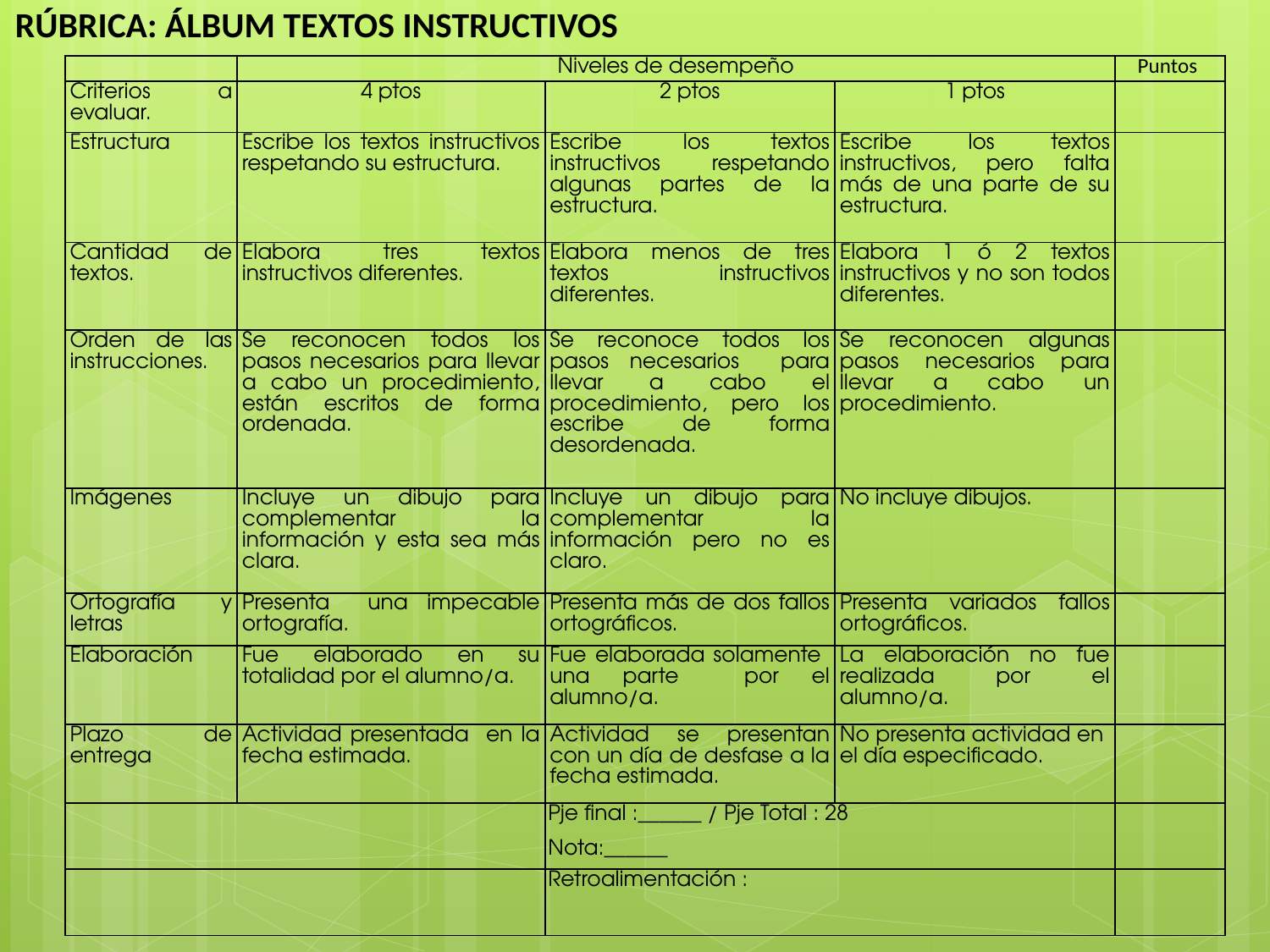

RÚBRICA: ÁLBUM TEXTOS INSTRUCTIVOS
|  | Niveles de desempeño |  |  | Puntos |
| --- | --- | --- | --- | --- |
| Criterios a evaluar. | 4 ptos | 2 ptos | 1 ptos |  |
| Estructura | Escribe los textos instructivos respetando su estructura. | Escribe los textos instructivos respetando algunas partes de la estructura. | Escribe los textos instructivos, pero falta más de una parte de su estructura. |  |
| Cantidad de textos. | Elabora tres textos instructivos diferentes. | Elabora menos de tres textos instructivos diferentes. | Elabora 1 ó 2 textos instructivos y no son todos diferentes. |  |
| Orden de las instrucciones. | Se reconocen todos los pasos necesarios para llevar a cabo un procedimiento, están escritos de forma ordenada. | Se reconoce todos los pasos necesarios para llevar a cabo el procedimiento, pero los escribe de forma desordenada. | Se reconocen algunas pasos necesarios para llevar a cabo un procedimiento. |  |
| Imágenes | Incluye un dibujo para complementar la información y esta sea más clara. | Incluye un dibujo para complementar la información pero no es claro. | No incluye dibujos. |  |
| Ortografía y letras | Presenta una impecable ortografía. | Presenta más de dos fallos ortográficos. | Presenta variados fallos ortográficos. |  |
| Elaboración | Fue elaborado en su totalidad por el alumno/a. | Fue elaborada solamente una parte por el alumno/a. | La elaboración no fue realizada por el alumno/a. |  |
| Plazo de entrega | Actividad presentada en la fecha estimada. | Actividad se presentan con un día de desfase a la fecha estimada. | No presenta actividad en el día especificado. |  |
|  |  | Pje final :\_\_\_\_\_\_ / Pje Total : 28 Nota:\_\_\_\_\_\_ |  |  |
|  |  | Retroalimentación : |  |  |